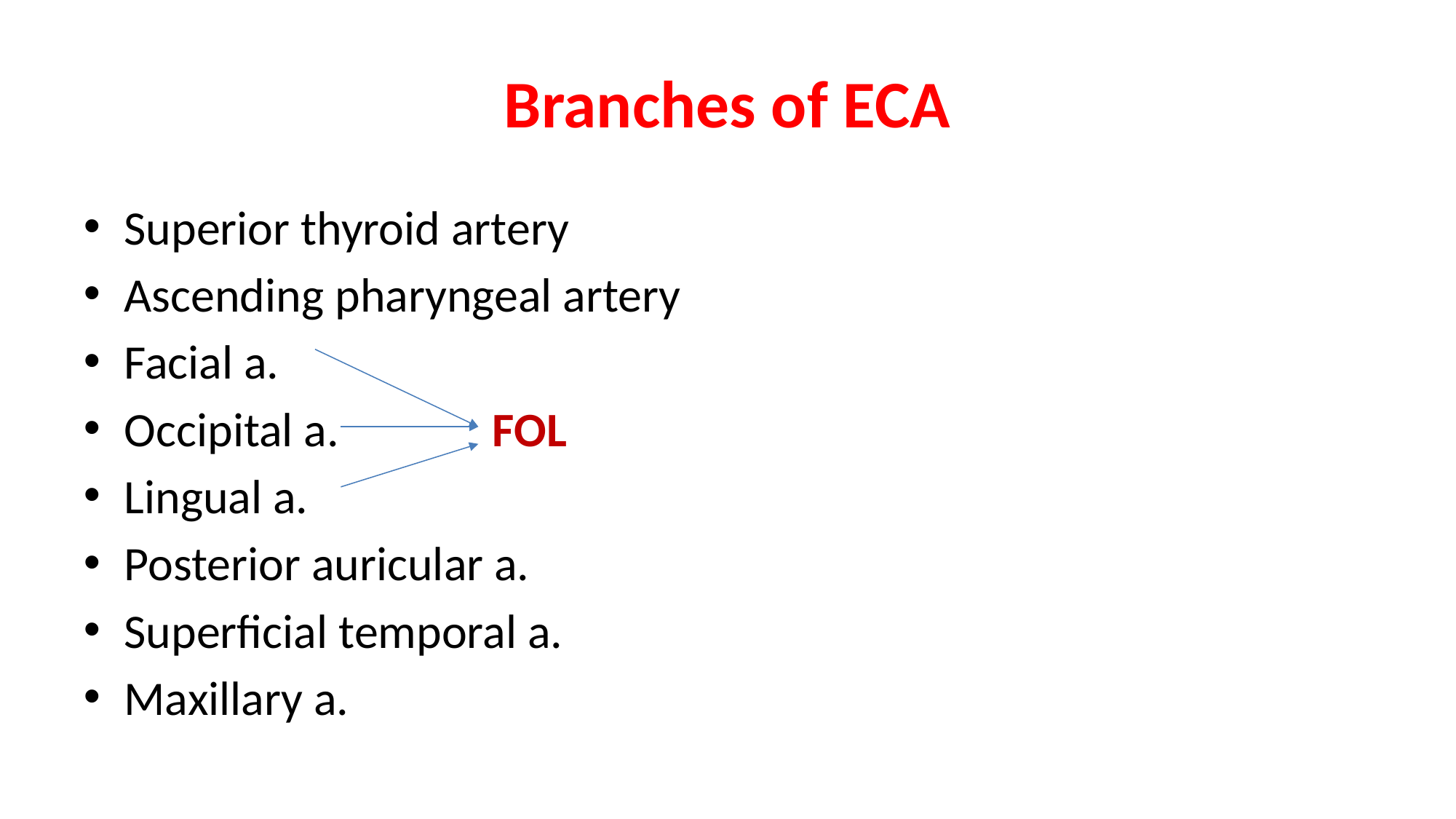

# Branches of ECA
Superior thyroid artery
Ascending pharyngeal artery
Facial a.
Occipital a.              FOL
Lingual a.
Posterior auricular a.
Superficial temporal a.
Maxillary a.